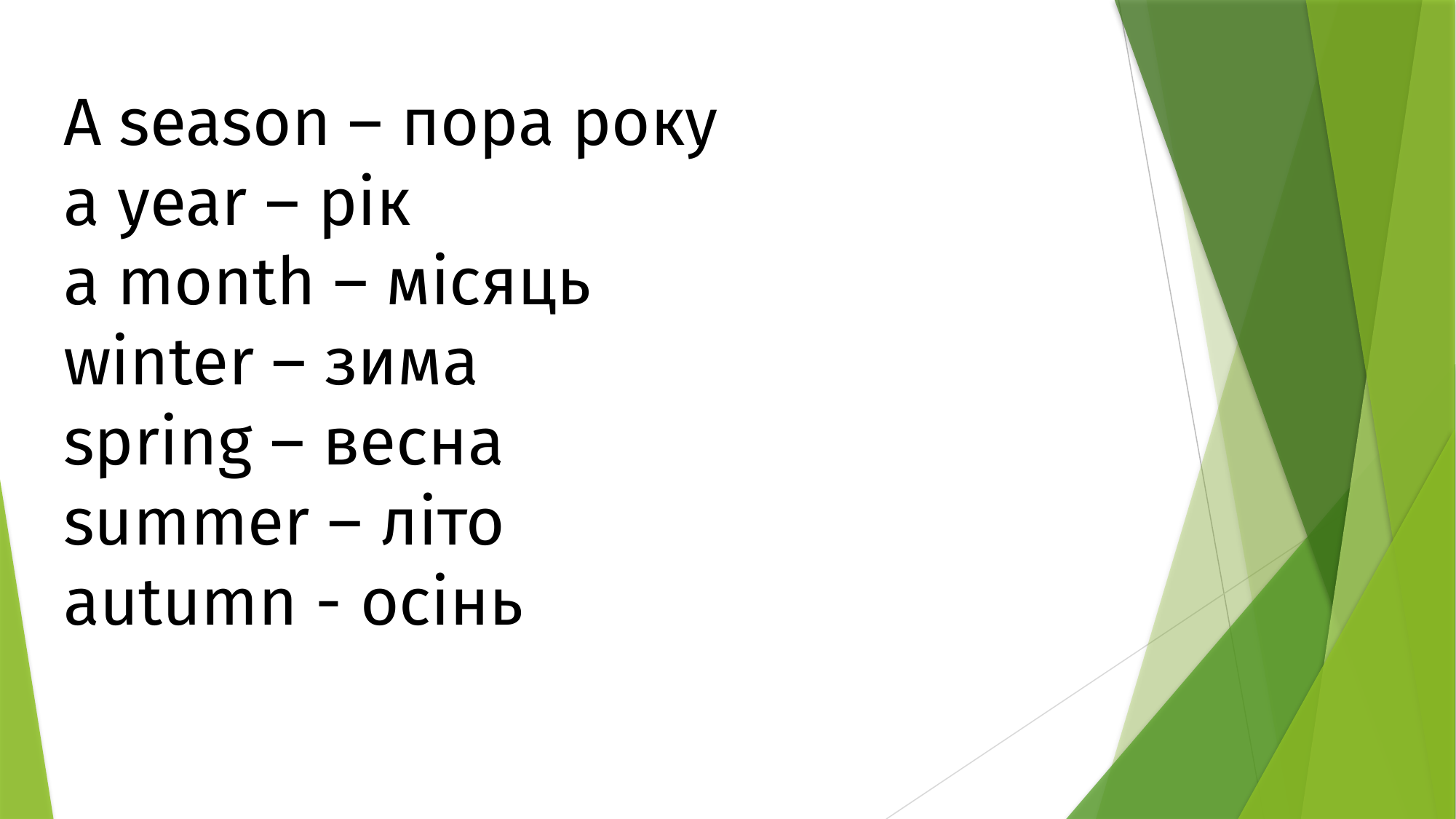

# A season – пора року a year – рік a month – місяць winter – зима spring – весна summer – літо autumn - осінь